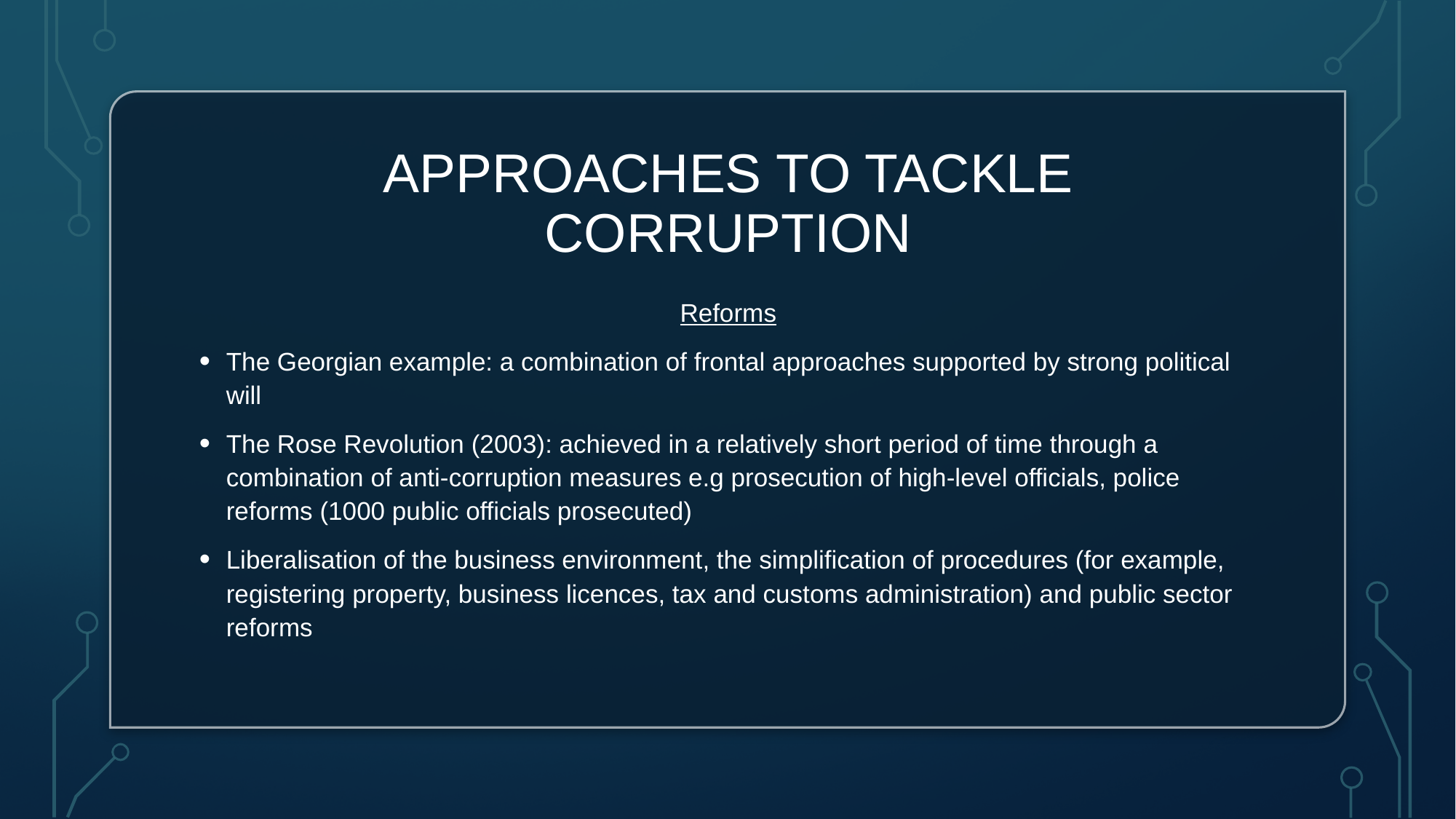

# Approaches to tackle corruption
Reforms
The Georgian example: a combination of frontal approaches supported by strong political will
The Rose Revolution (2003): achieved in a relatively short period of time through a combination of anti-corruption measures e.g prosecution of high-level officials, police reforms (1000 public officials prosecuted)
Liberalisation of the business environment, the simplification of procedures (for example, registering property, business licences, tax and customs administration) and public sector reforms